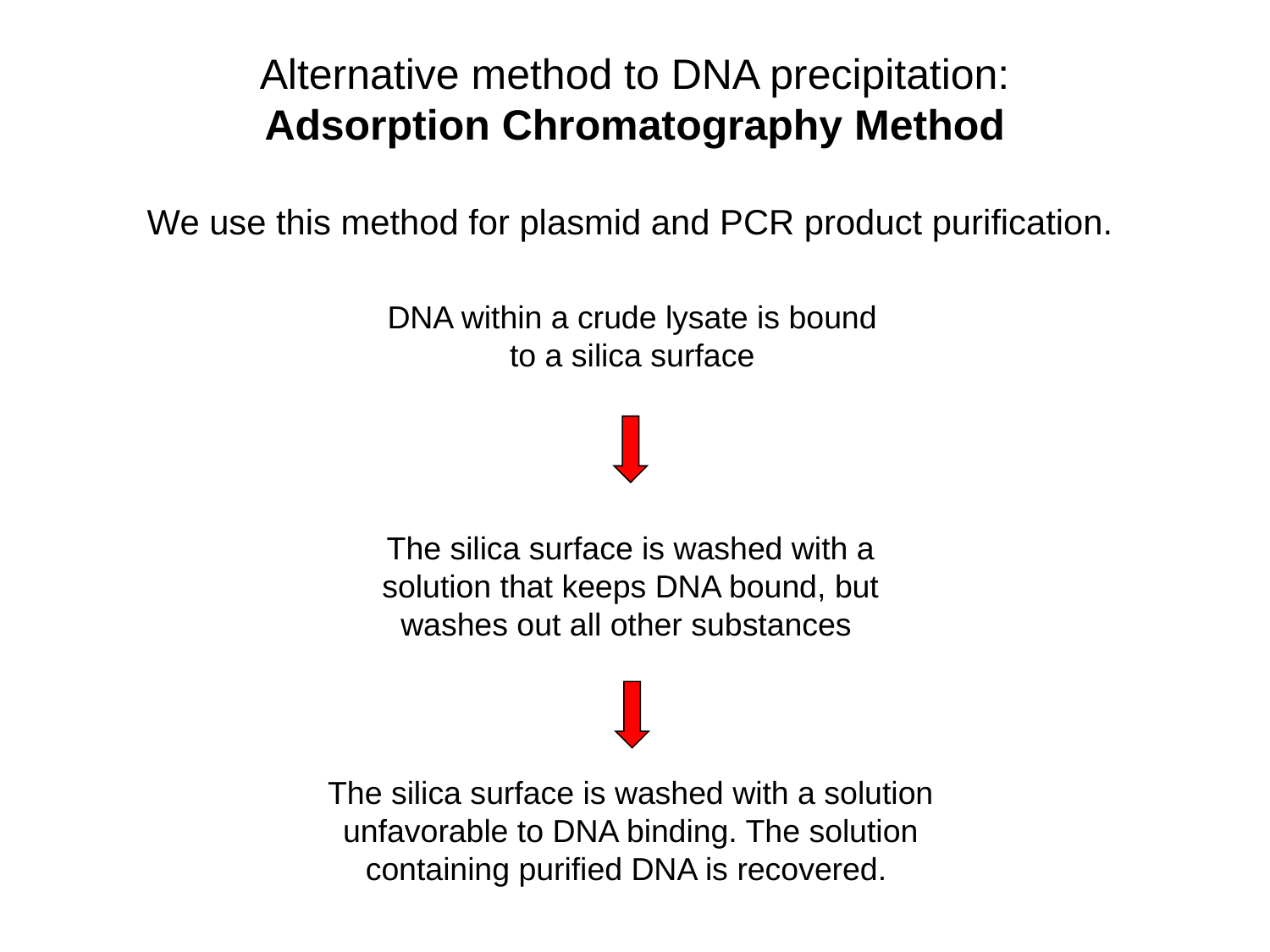

Alternative method to DNA precipitation:
Adsorption Chromatography Method

We use this method for plasmid and PCR product purification.
DNA within a crude lysate is bound to a silica surface

The silica surface is washed with a solution that keeps DNA bound, but washes out all other substances

The silica surface is washed with a solution unfavorable to DNA binding. The solution containing purified DNA is recovered.